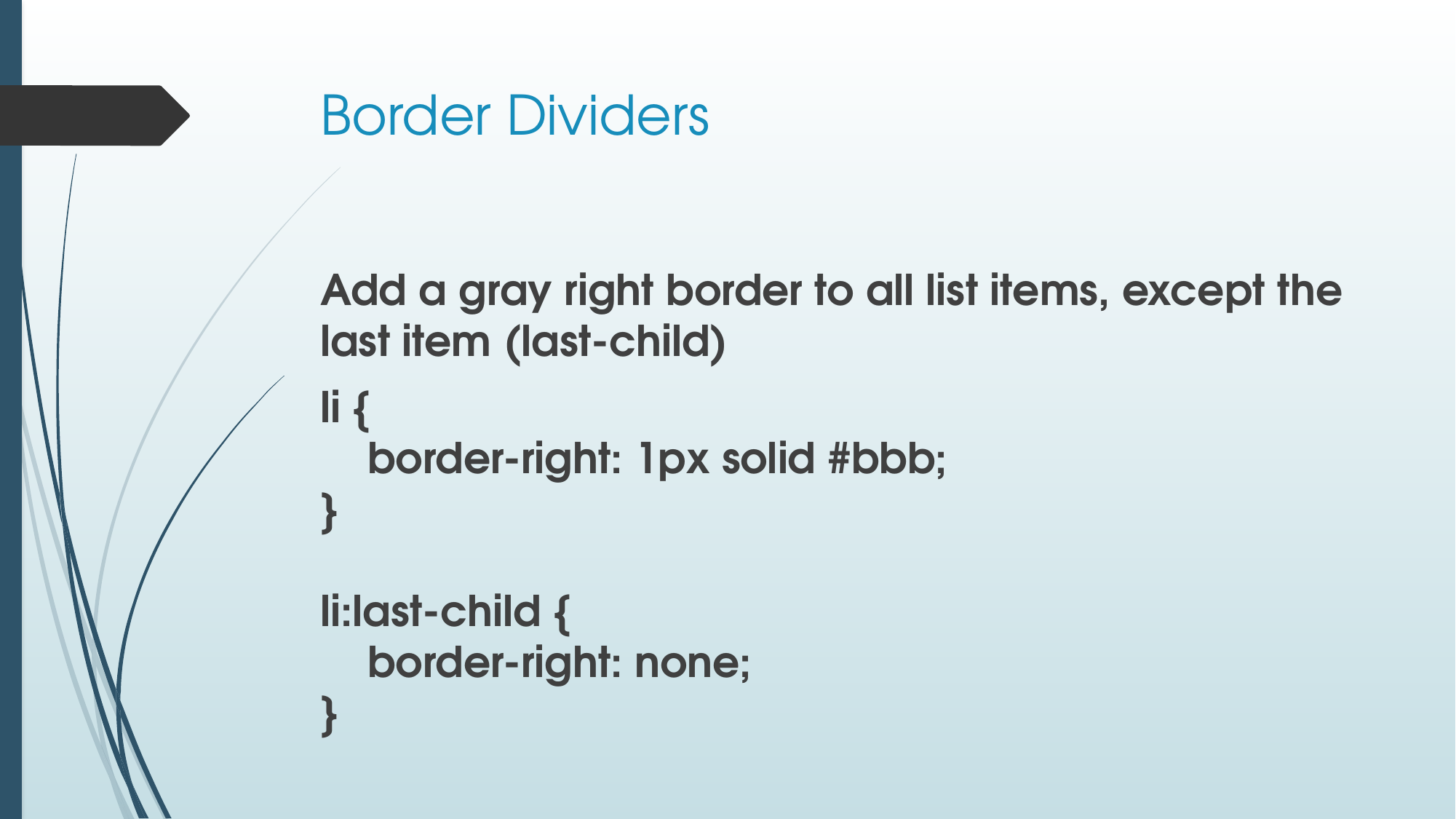

# Border Dividers
Add a gray right border to all list items, except the last item (last-child)
li {
    border-right: 1px solid #bbb;
}
li:last-child {
    border-right: none;
}